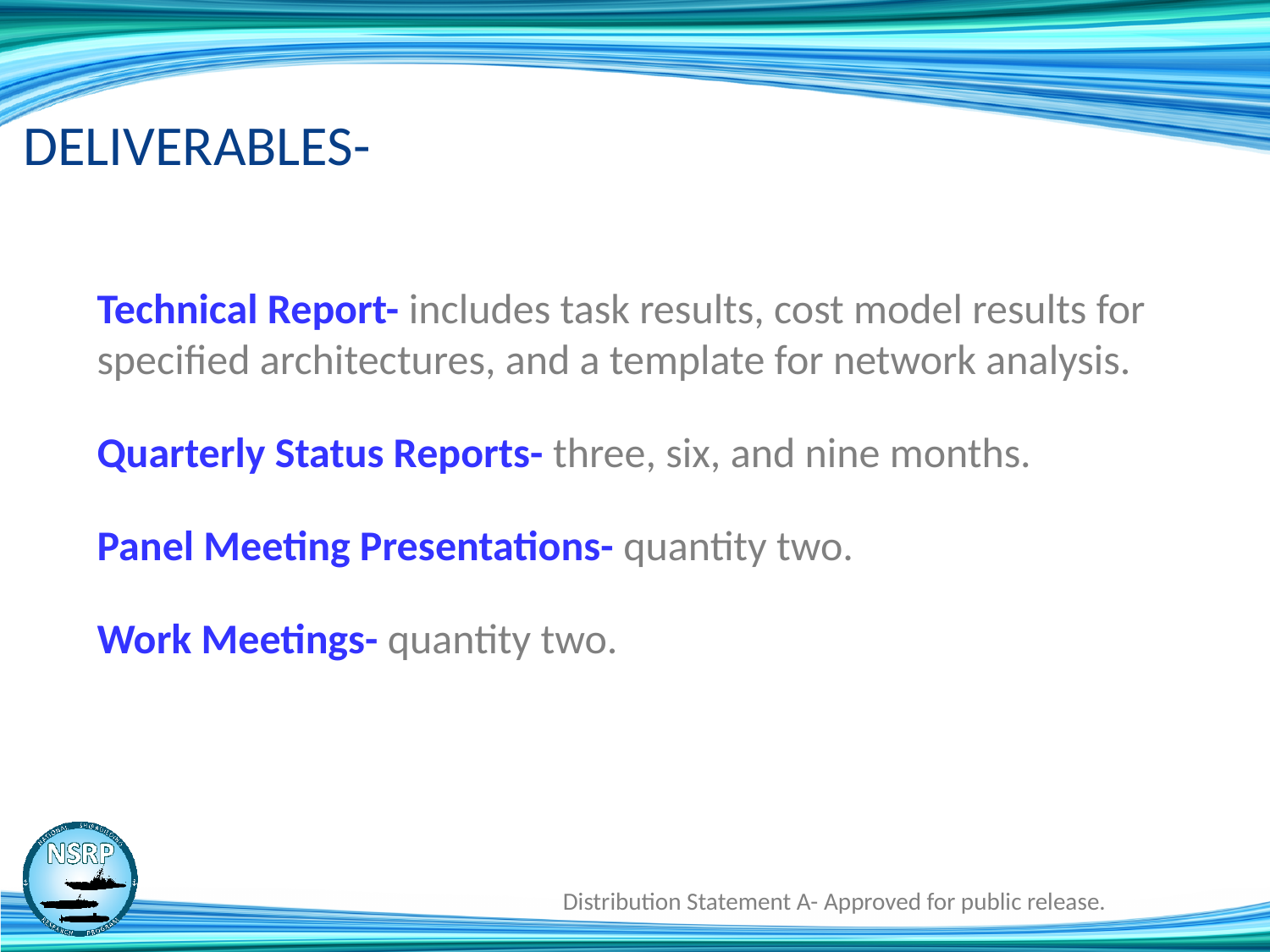

# DELIVERABLES-
Technical Report- includes task results, cost model results for specified architectures, and a template for network analysis.
Quarterly Status Reports- three, six, and nine months.
Panel Meeting Presentations- quantity two.
Work Meetings- quantity two.